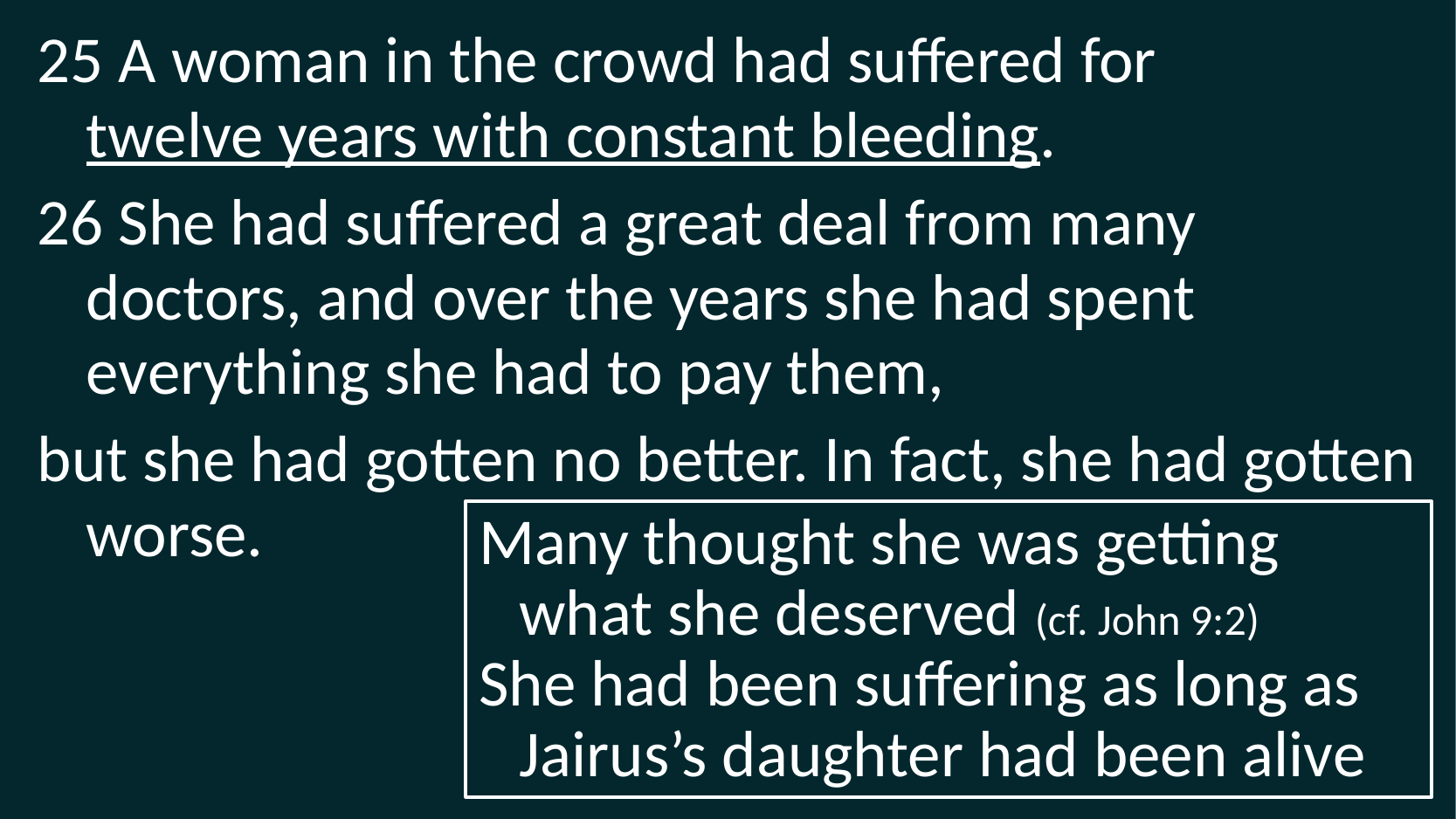

25 A woman in the crowd had suffered for
twelve years with constant bleeding.
26 She had suffered a great deal from many doctors, and over the years she had spent everything she had to pay them,
but she had gotten no better. In fact, she had gotten worse.
Many thought she was getting what she deserved (cf. John 9:2)
She had been suffering as long as Jairus’s daughter had been alive
# Mark 5